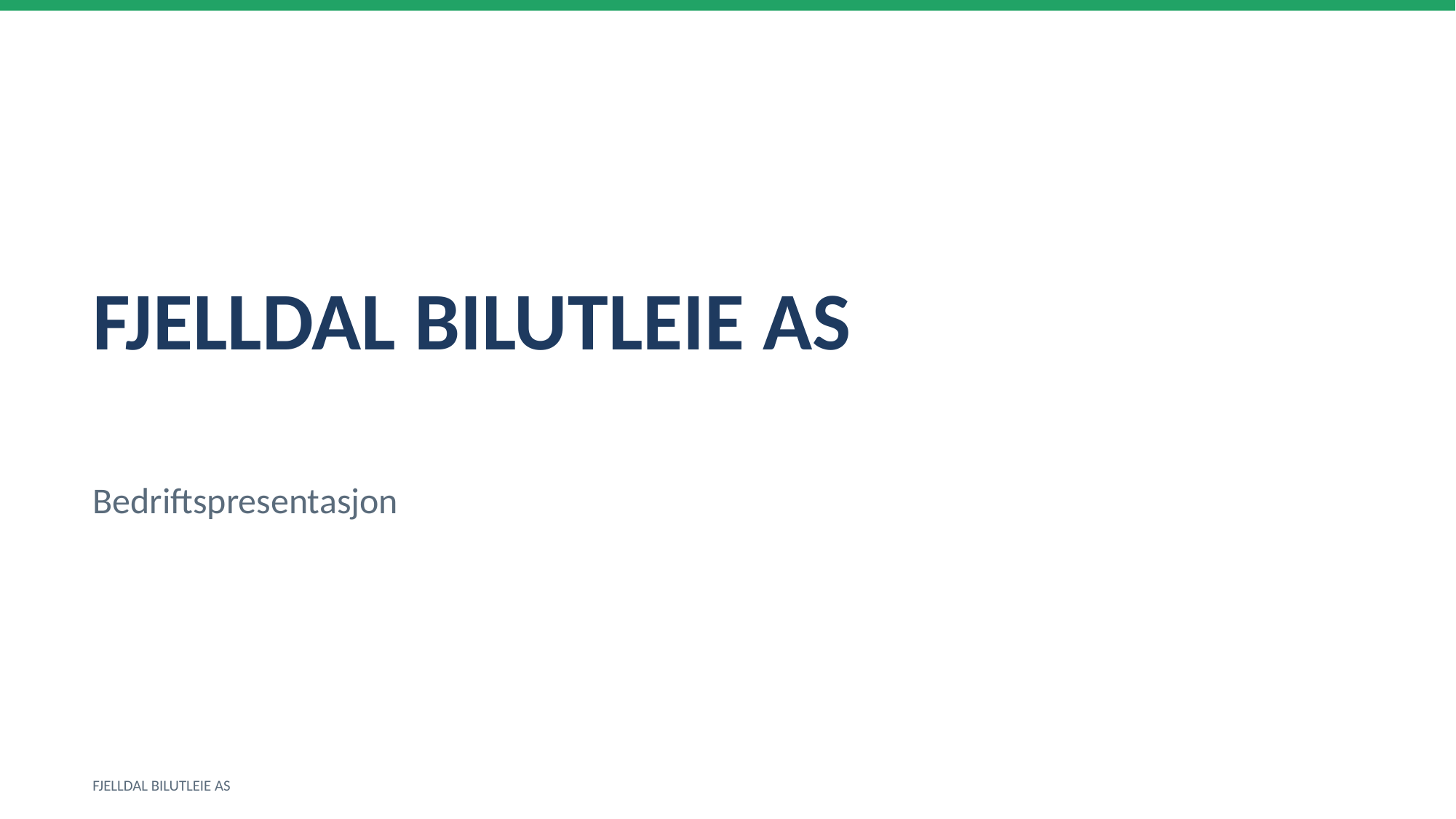

FJELLDAL BILUTLEIE AS
Bedriftspresentasjon
FJELLDAL BILUTLEIE AS